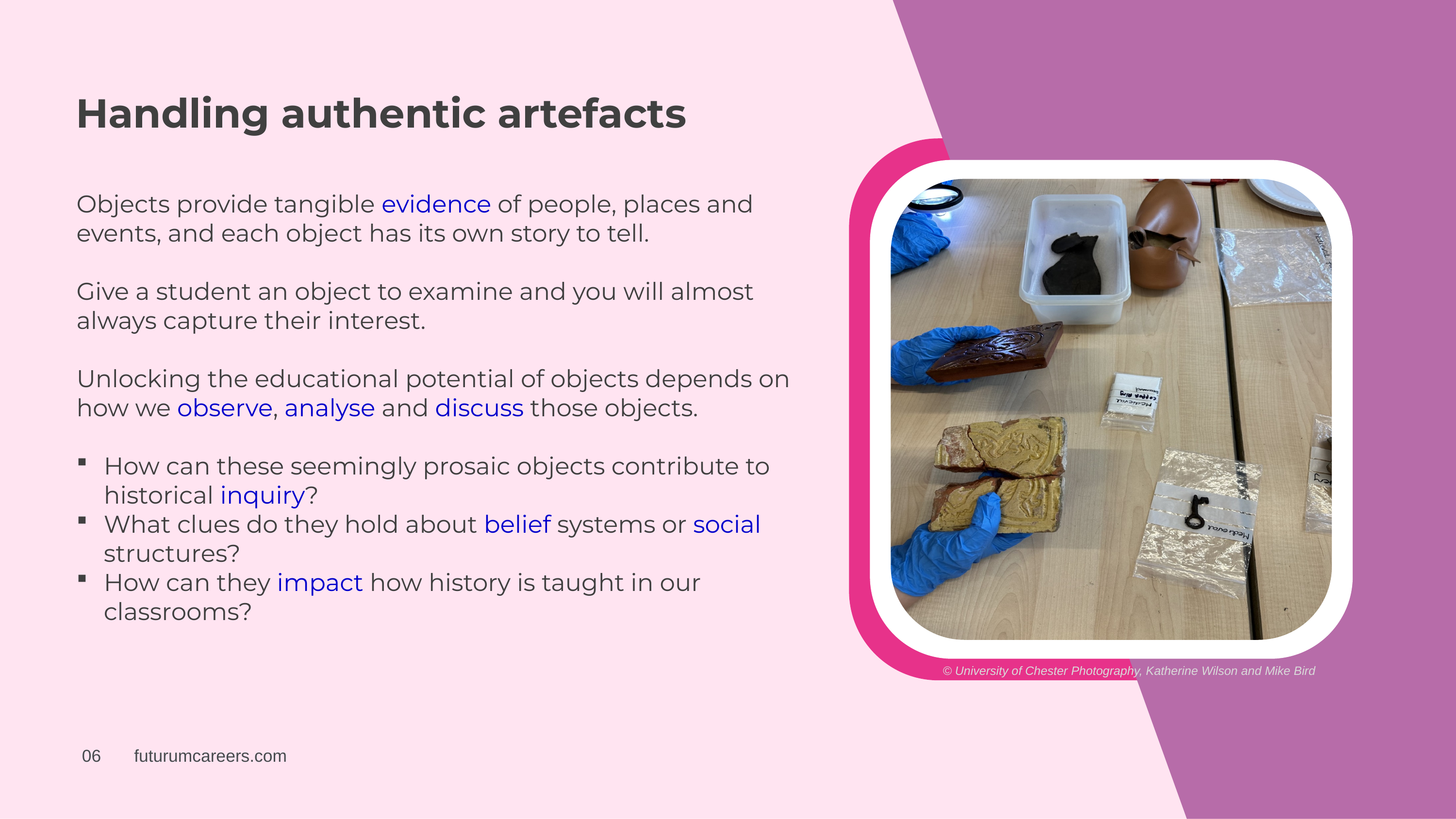

Handling authentic artefacts

Objects provide tangible evidence of people, places and events, and each object has its own story to tell.

Give a student an object to examine and you will almost always capture their interest.

Unlocking the educational potential of objects depends on how we observe, analyse and discuss those objects.

How can these seemingly prosaic objects contribute to historical inquiry?
What clues do they hold about belief systems or social structures?
How can they impact how history is taught in our classrooms?

© University of Chester Photography, Katherine Wilson and Mike Bird
06       futurumcareers.com